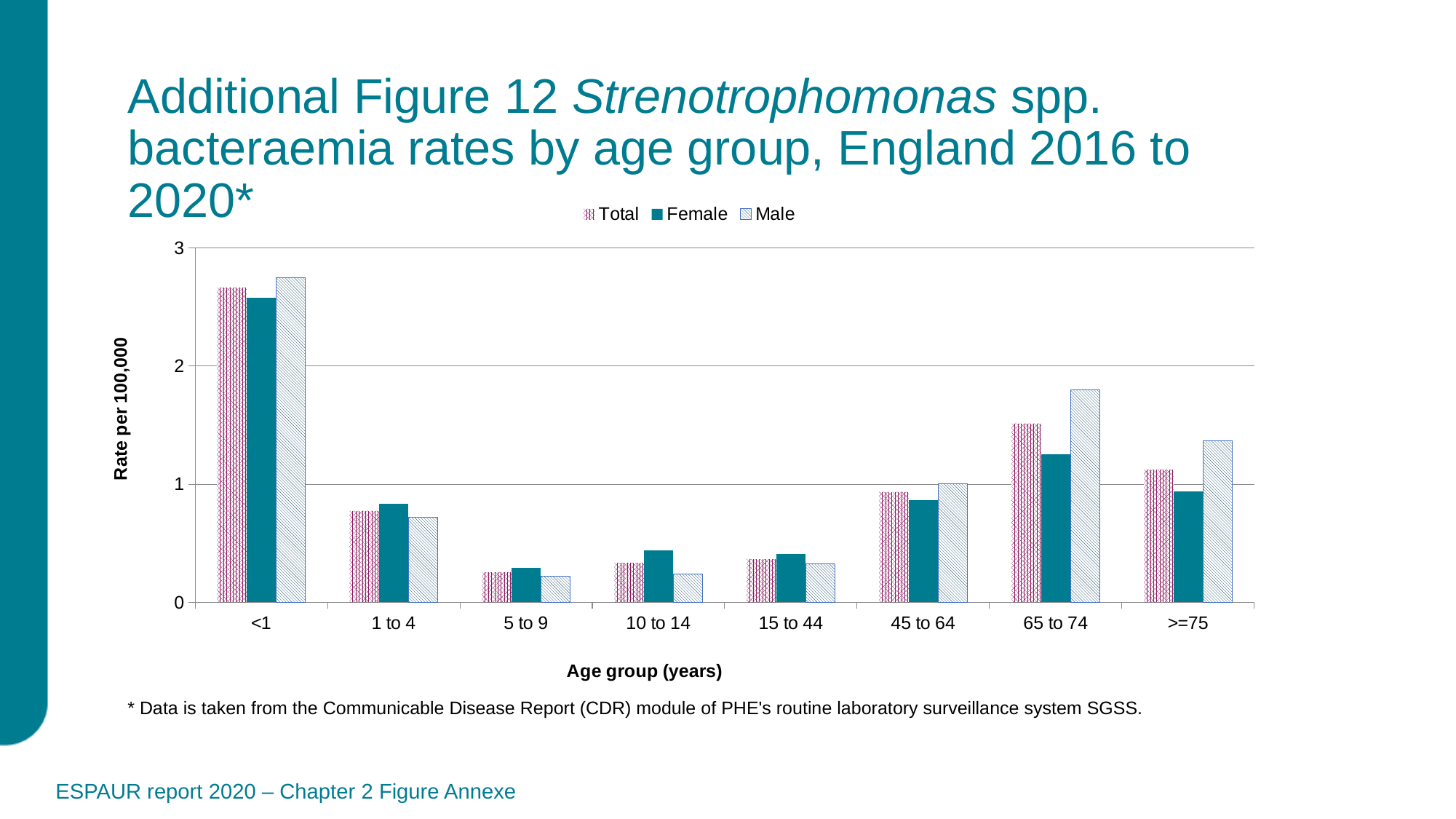

# Additional Figure 12 Strenotrophomonas spp. bacteraemia rates by age group, England 2016 to 2020*

### Chart

| Category | Total | Female | Male |
|---|---|---|---|
| <1 | 2.6652703285217285 | 2.576282024383545 | 2.749695301055908 |
| 1 to 4 | 0.7752244472503662 | 0.8333655595779419 | 0.7199714183807373 |
| 5 to 9 | 0.2554013133049011 | 0.29070916771888733 | 0.22173760831356049 |
| 10 to 14 | 0.3359682261943817 | 0.43850088119506836 | 0.2384115606546402 |
| 15 to 44 | 0.3658396601676941 | 0.40691906213760376 | 0.32547223567962646 |
| 45 to 64 | 0.9349448680877686 | 0.8672057390213013 | 1.0045723915100098 |
| 65 to 74 | 1.5142247676849365 | 1.2515065670013428 | 1.7971739768981934 |
| >=75 | 1.1226592063903809 | 0.9419655203819275 | 1.365128993988037 |
* Data is taken from the Communicable Disease Report (CDR) module of PHE's routine laboratory surveillance system SGSS.
ESPAUR report 2020 – Chapter 2 Figure Annexe